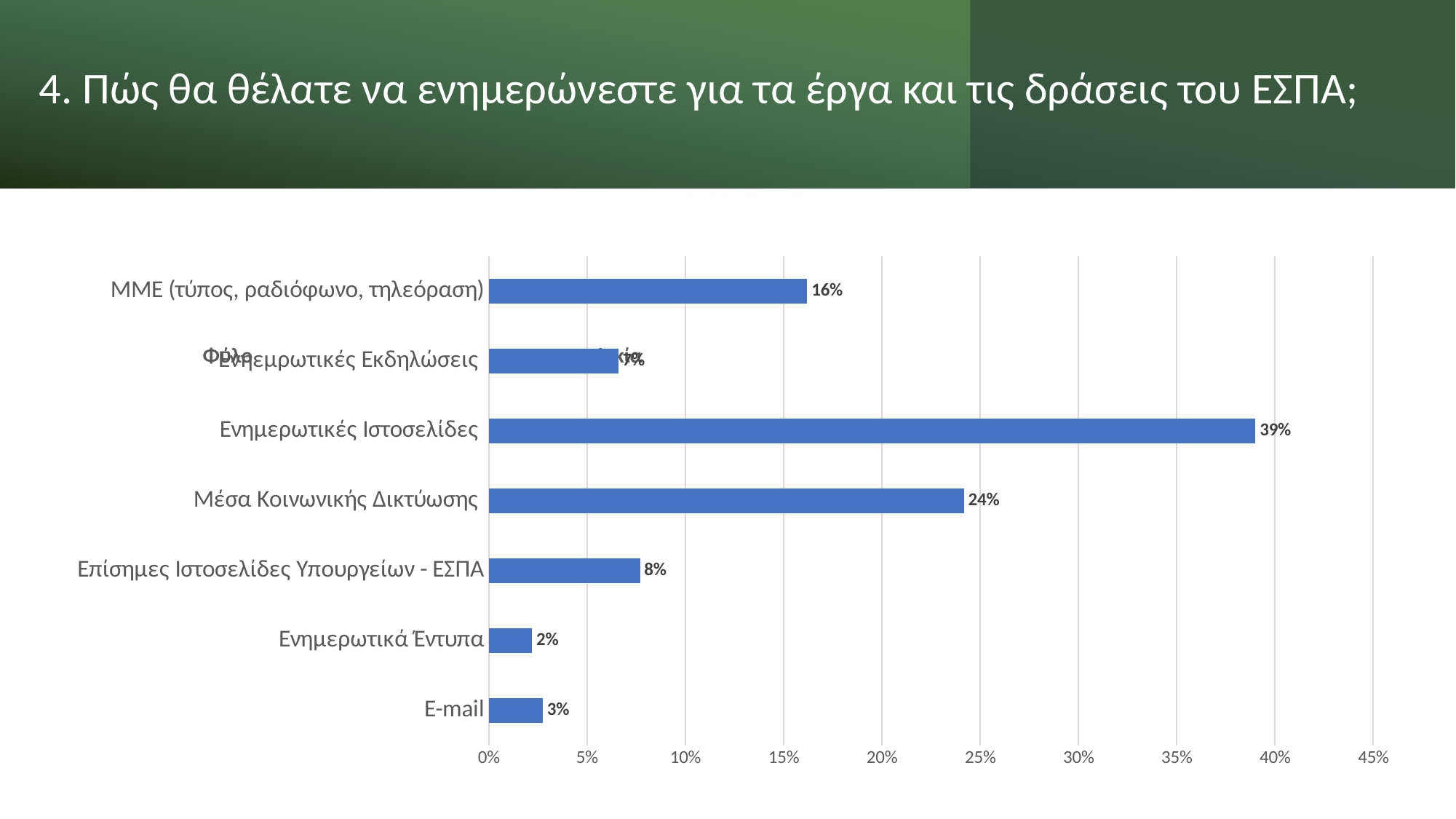

# 4. Πώς θα θέλατε να ενημερώνεστε για τα έργα και τις δράσεις του ΕΣΠΑ;

### Chart

| Category |  |
|---|---|
| E-mail | 0.027472527472527472 |
| Ενημερωτικά Έντυπα | 0.02197802197802198 |
| Επίσημες Ιστοσελίδες Υπουργείων - ΕΣΠΑ | 0.07692307692307693 |
| Μέσα Κοινωνικής Δικτύωσης  | 0.24175824175824176 |
| Ενημερωτικές Ιστοσελίδες  | 0.3901098901098901 |
| Ενηεμρωτικές Εκδηλώσεις  | 0.06593406593406594 |
| ΜΜΕ (τύπος, ραδιόφωνο, τηλεόραση) | 0.1620879120879121 |

### Chart: Φύλο

| Category |
|---|

### Chart: Ηλικία

| Category |
|---|